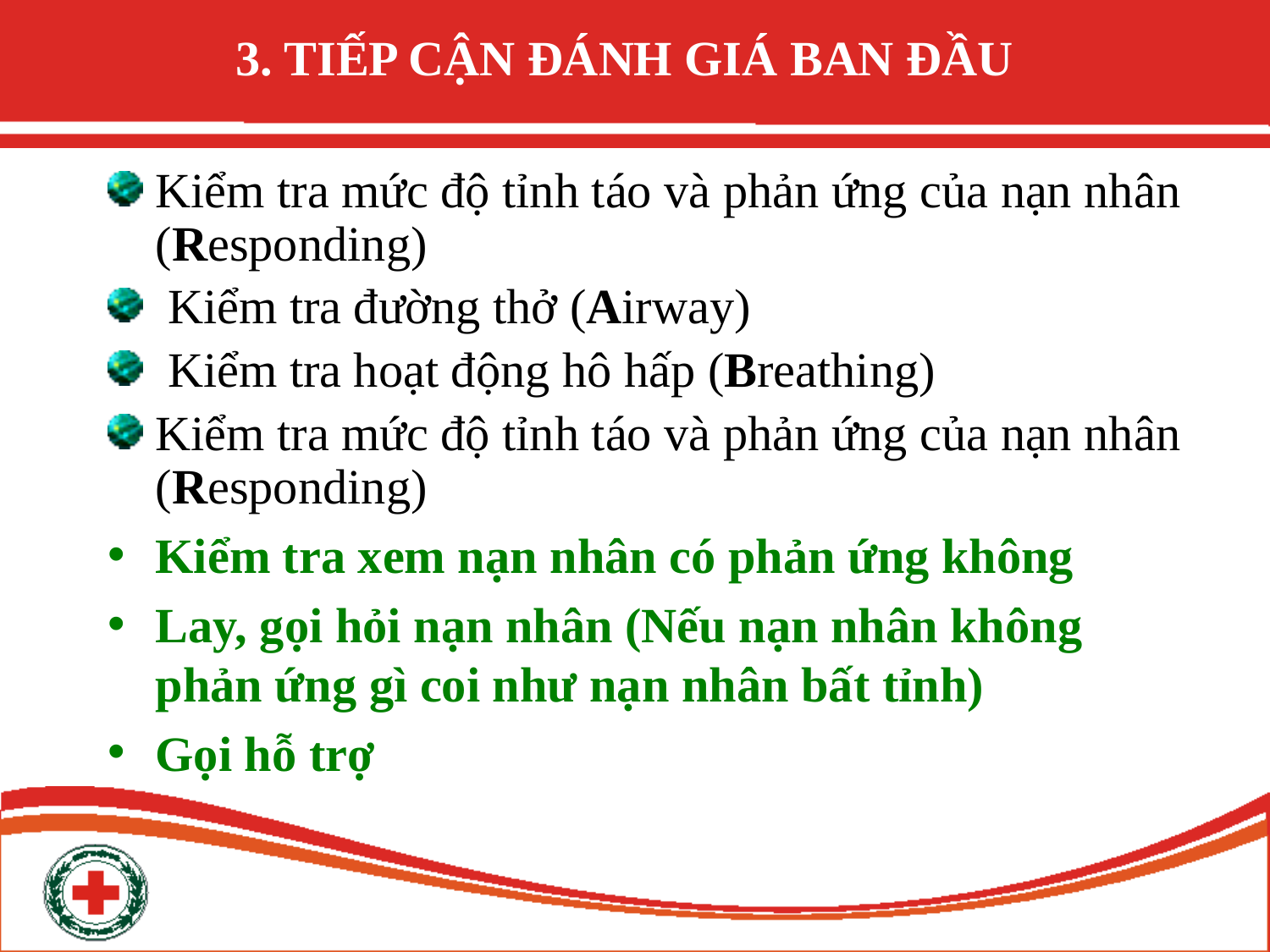

3. TIẾP CẬN ĐÁNH GIÁ BAN ĐẦU
Kiểm tra mức độ tỉnh táo và phản ứng của nạn nhân (Responding)
 Kiểm tra đường thở (Airway)
 Kiểm tra hoạt động hô hấp (Breathing)
Kiểm tra mức độ tỉnh táo và phản ứng của nạn nhân (Responding)
Kiểm tra xem nạn nhân có phản ứng không
Lay, gọi hỏi nạn nhân (Nếu nạn nhân không phản ứng gì coi như nạn nhân bất tỉnh)
Gọi hỗ trợ